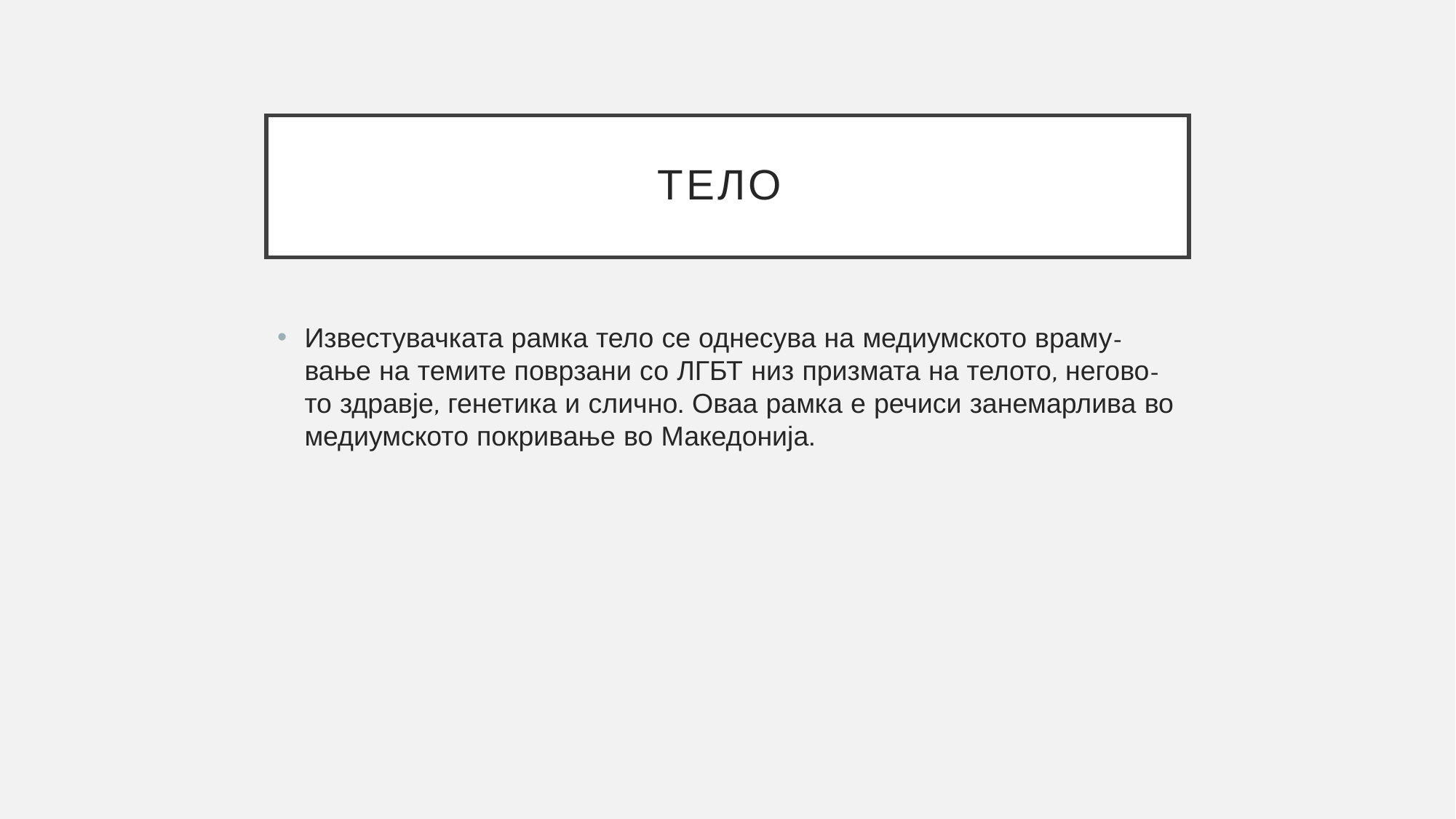

# Тело
Известувачката рамка тело се однесува на медиумското враму- вање на темите поврзани со ЛГБТ низ призмата на телото, негово- то здравје, генетика и слично. Оваа рамка е речиси занемарлива во медиумското покривање во Македонија.